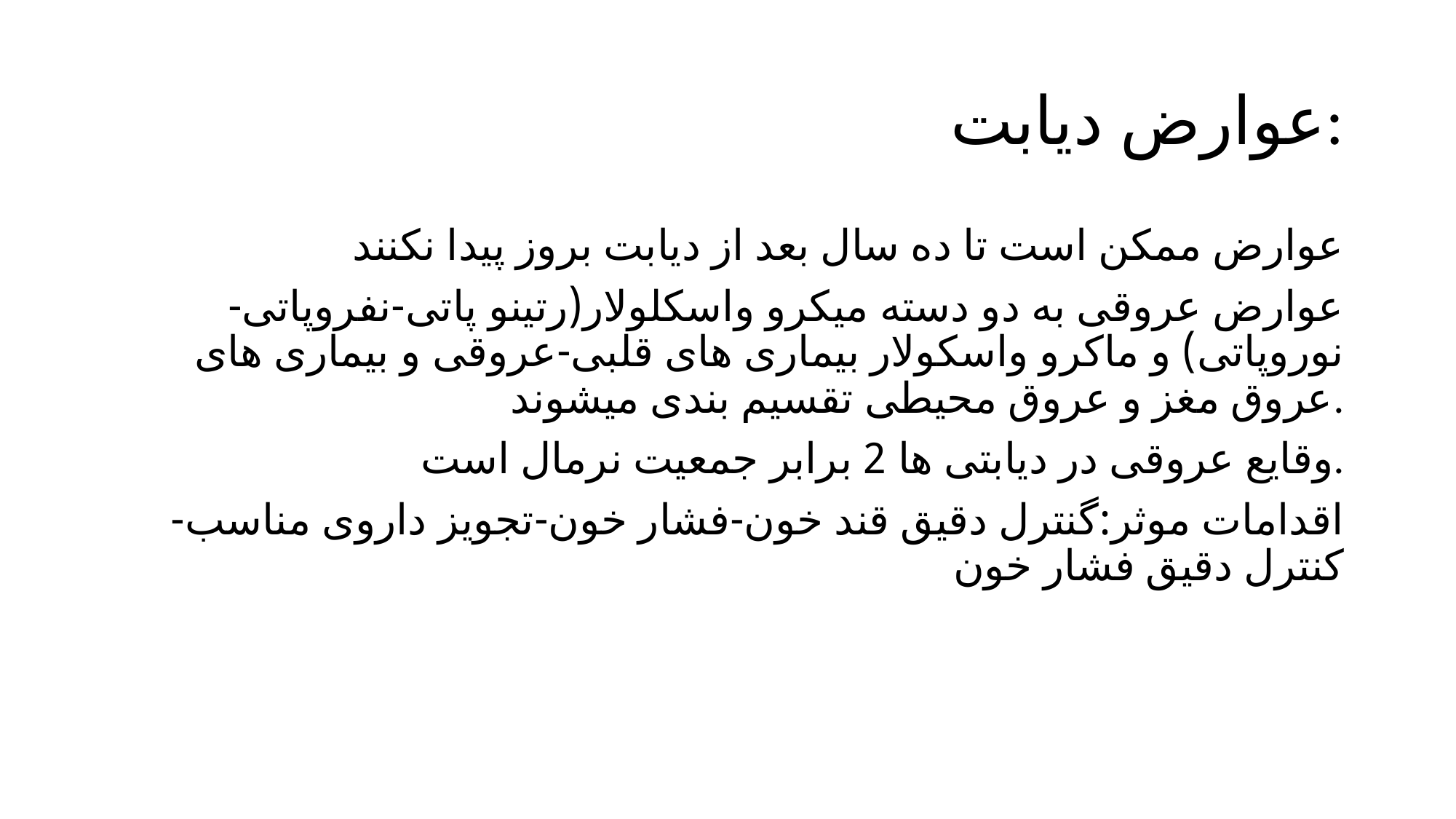

# عوارض دیابت:
عوارض ممکن است تا ده سال بعد از دیابت بروز پیدا نکنند
عوارض عروقی به دو دسته میکرو واسکلولار(رتینو پاتی-نفروپاتی-نوروپاتی) و ماکرو واسکولار بیماری های قلبی-عروقی و بیماری های  عروق مغز و عروق محیطی تقسیم بندی میشوند.
وقایع عروقی در دیابتی ها 2 برابر جمعیت نرمال است.
اقدامات موثر:گنترل دقیق قند خون-فشار خون-تجویز داروی مناسب-کنترل دقیق فشار خون